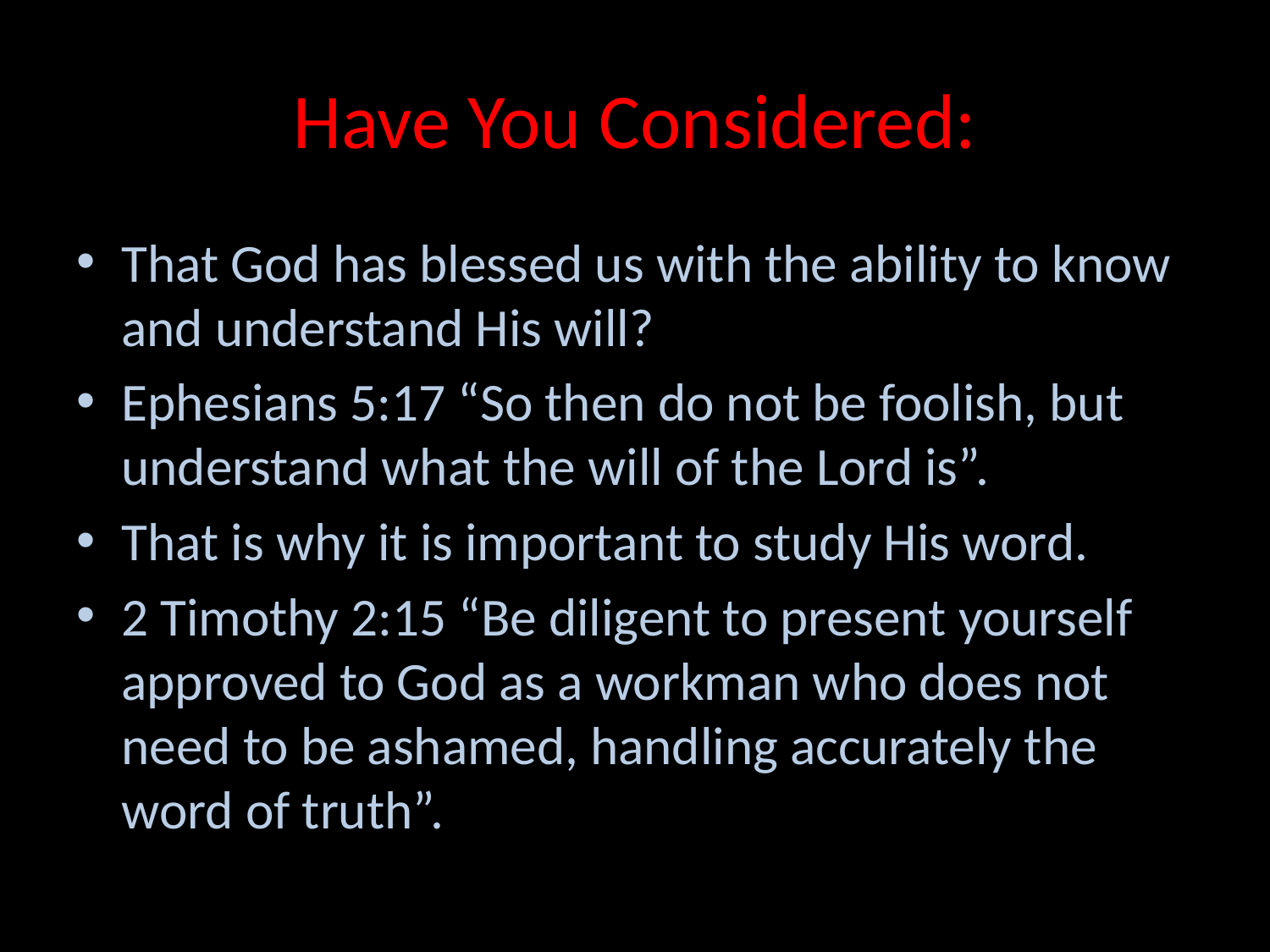

# Have You Considered:
That God has blessed us with the ability to know and understand His will?
Ephesians 5:17 “So then do not be foolish, but understand what the will of the Lord is”.
That is why it is important to study His word.
2 Timothy 2:15 “Be diligent to present yourself approved to God as a workman who does not need to be ashamed, handling accurately the word of truth”.